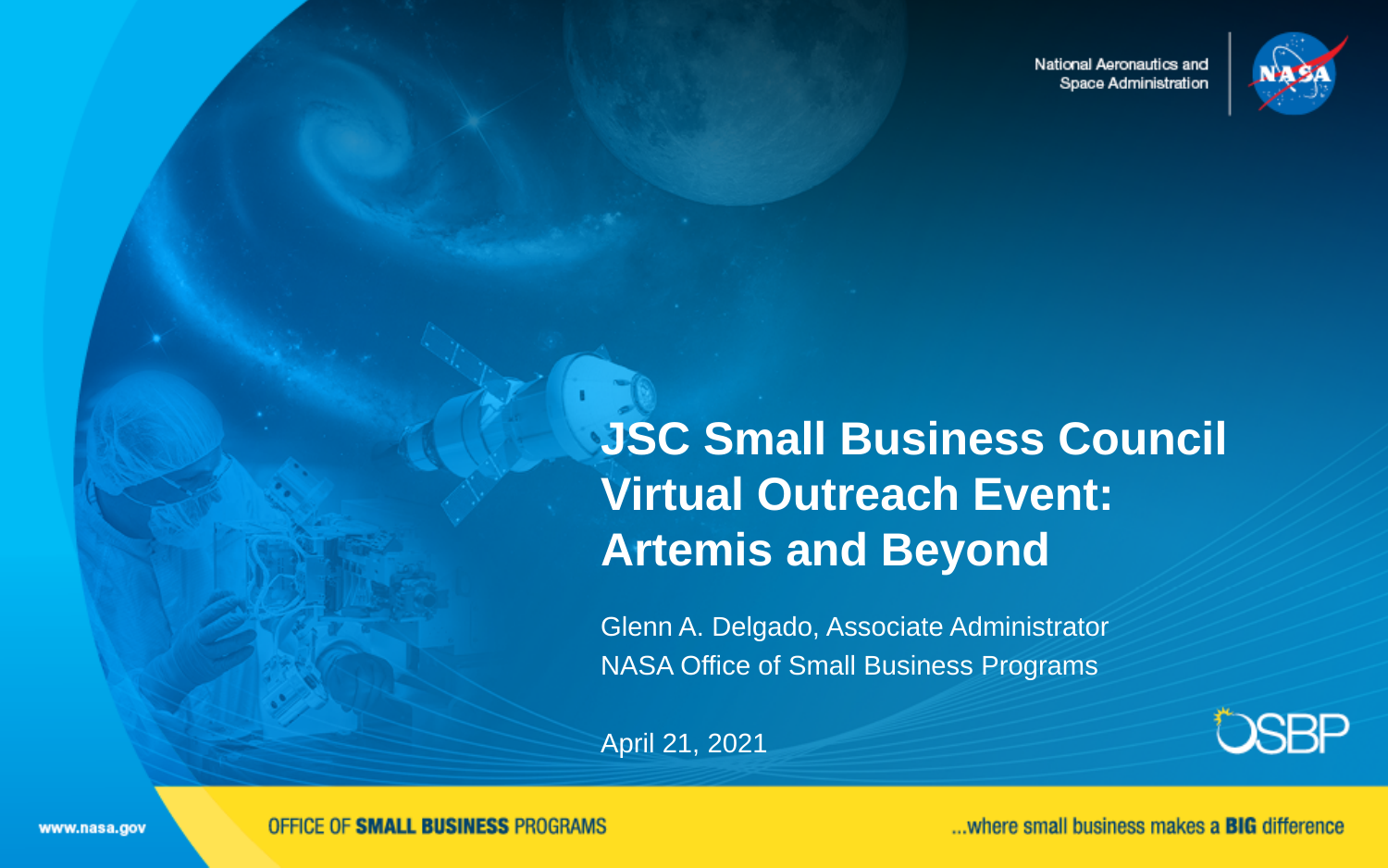

# JSC Small Business Council Virtual Outreach Event: Artemis and Beyond
Glenn A. Delgado, Associate Administrator
NASA Office of Small Business Programs

April 21, 2021